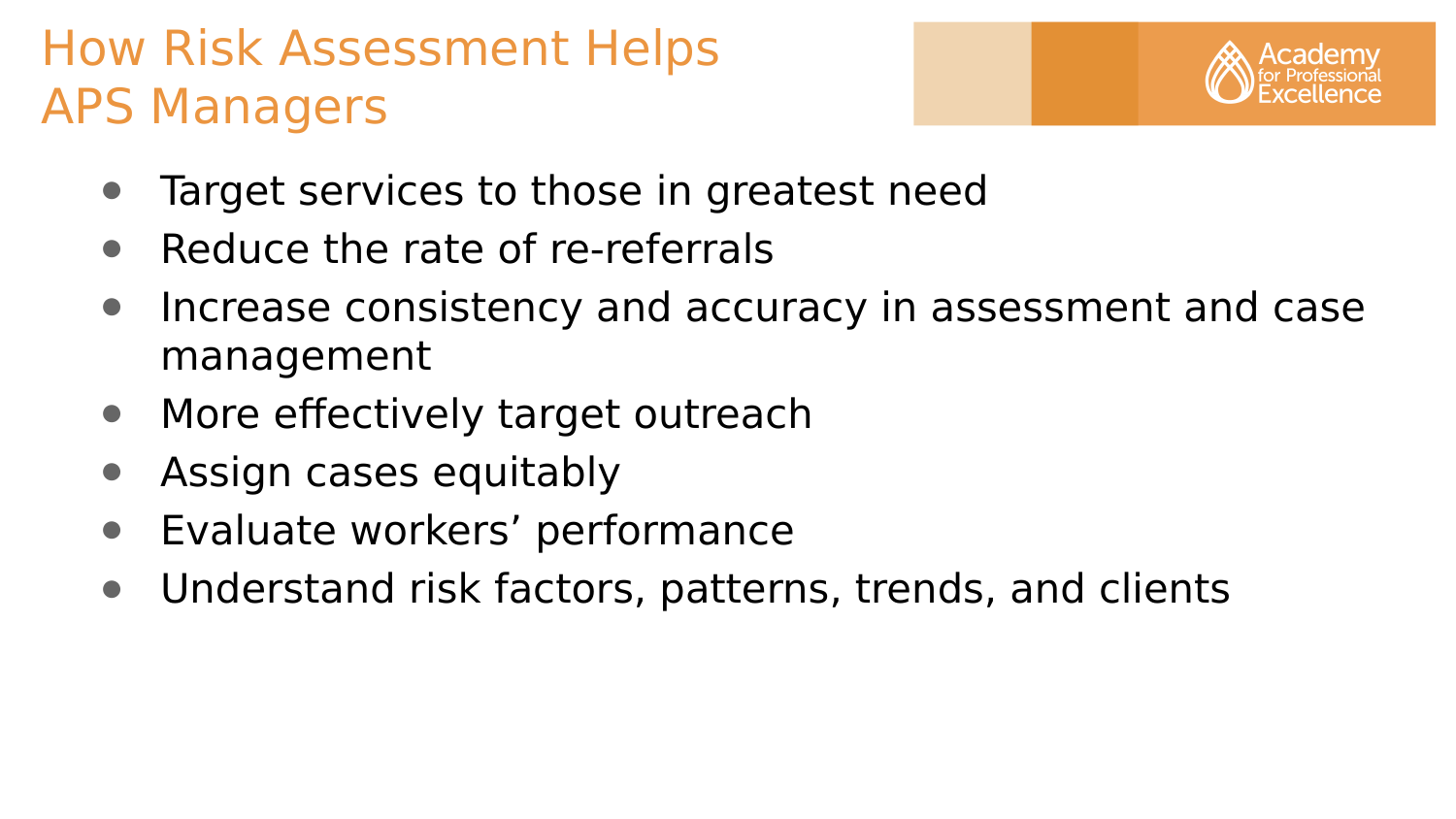

# How Risk Assessment Helps APS Managers
Target services to those in greatest need
Reduce the rate of re-referrals
Increase consistency and accuracy in assessment and case management
More effectively target outreach
Assign cases equitably
Evaluate workers’ performance
Understand risk factors, patterns, trends, and clients